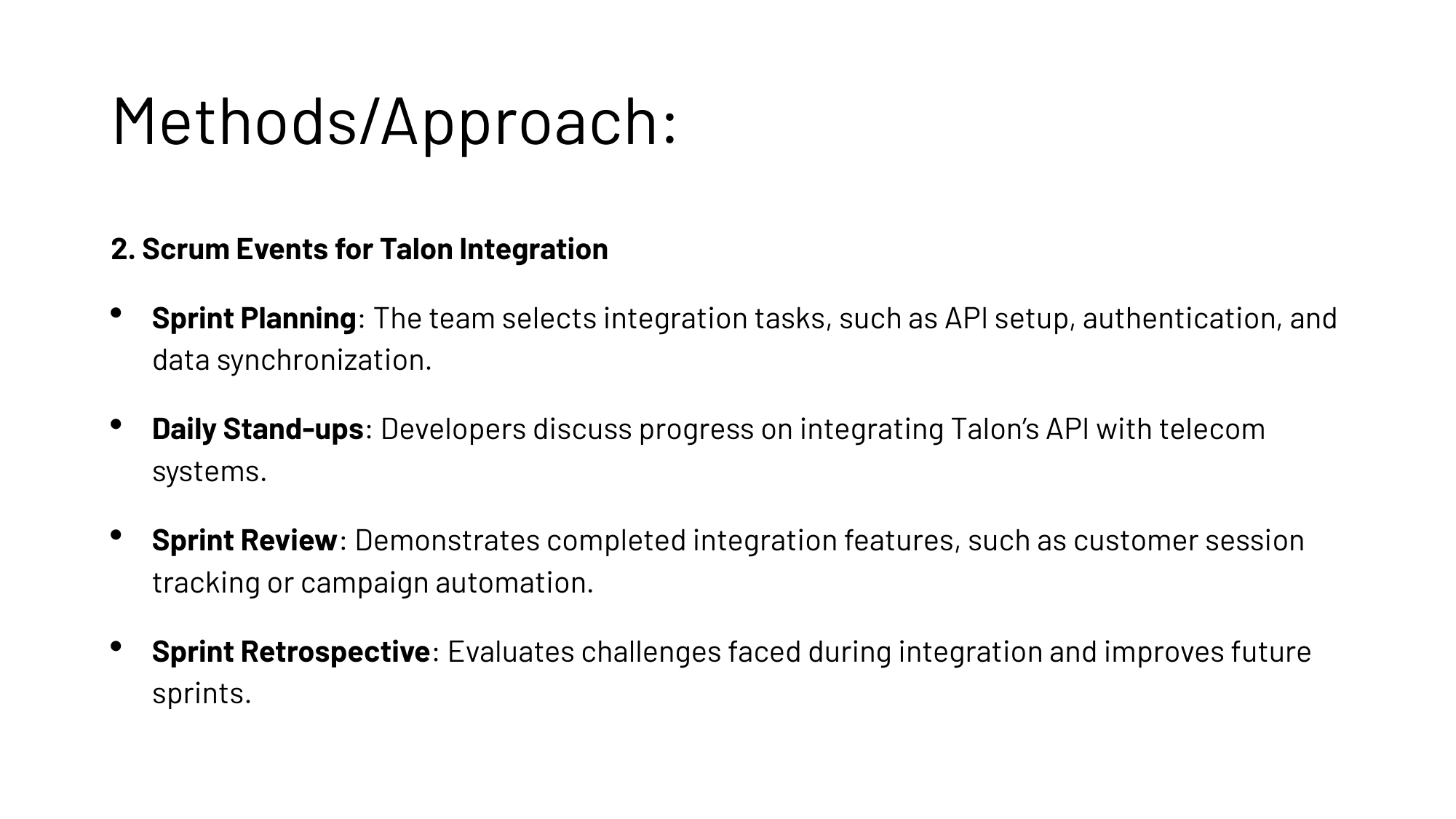

# Methods/Approach:
2. Scrum Events for Talon Integration
Sprint Planning: The team selects integration tasks, such as API setup, authentication, and data synchronization.
Daily Stand-ups: Developers discuss progress on integrating Talon’s API with telecom systems.
Sprint Review: Demonstrates completed integration features, such as customer session tracking or campaign automation.
Sprint Retrospective: Evaluates challenges faced during integration and improves future sprints.